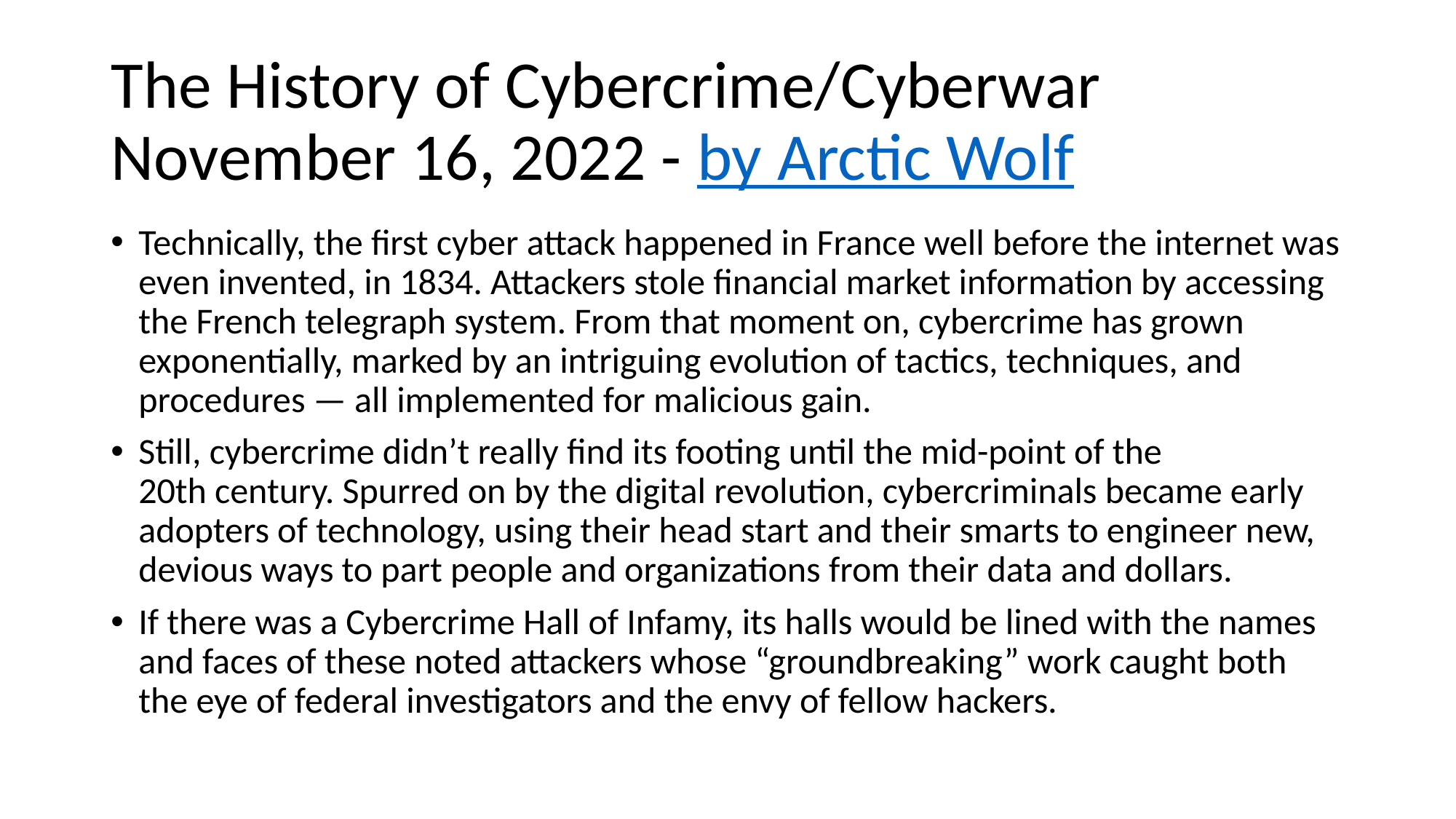

# The History of Cybercrime/Cyberwar November 16, 2022 - by Arctic Wolf
Technically, the first cyber attack happened in France well before the internet was even invented, in 1834. Attackers stole financial market information by accessing the French telegraph system. From that moment on, cybercrime has grown exponentially, marked by an intriguing evolution of tactics, techniques, and procedures — all implemented for malicious gain.
Still, cybercrime didn’t really find its footing until the mid-point of the 20th century. Spurred on by the digital revolution, cybercriminals became early adopters of technology, using their head start and their smarts to engineer new, devious ways to part people and organizations from their data and dollars.
If there was a Cybercrime Hall of Infamy, its halls would be lined with the names and faces of these noted attackers whose “groundbreaking” work caught both the eye of federal investigators and the envy of fellow hackers.